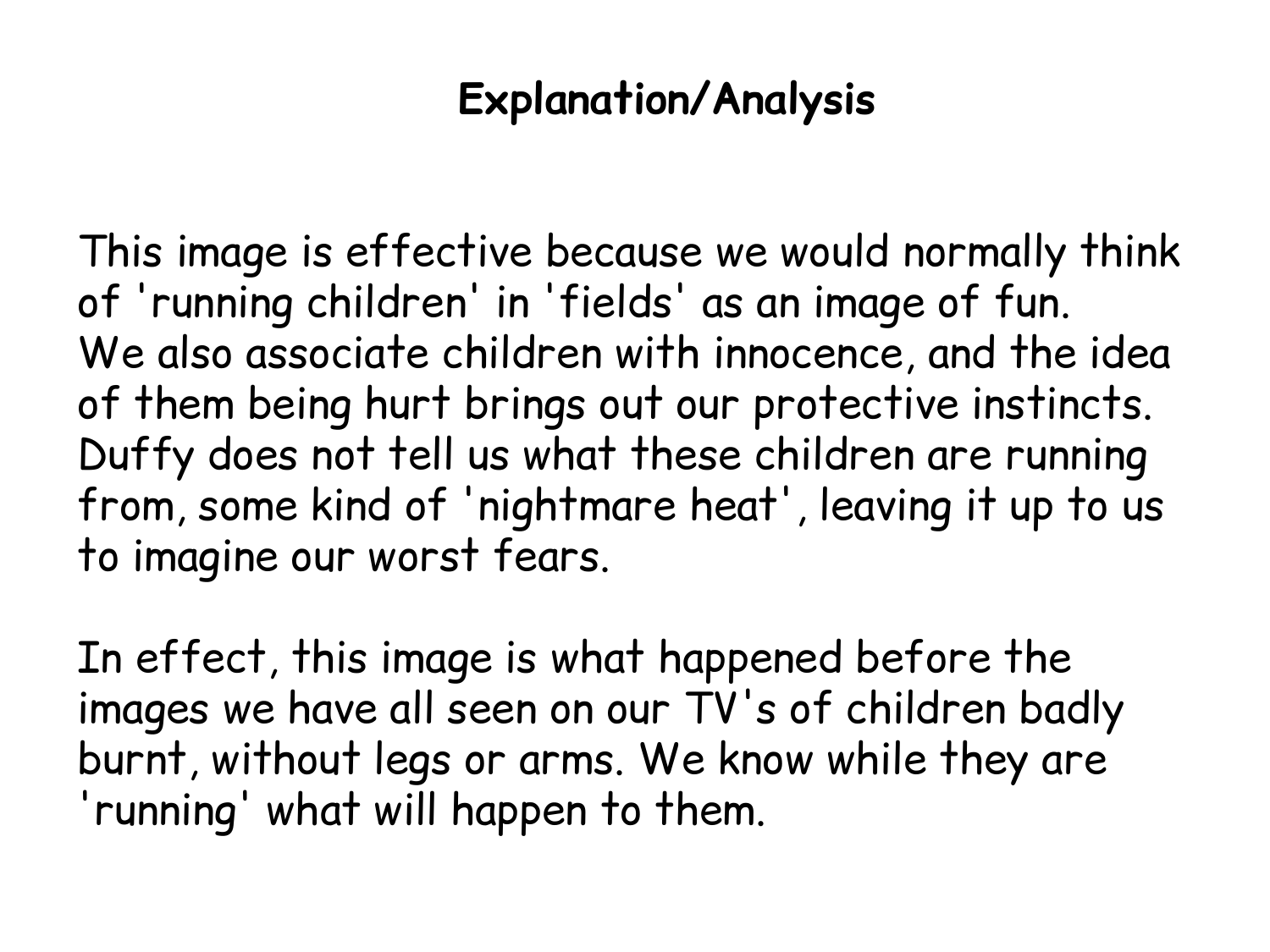

# Explanation/Analysis This image is effective because we would normally think of 'running children' in 'fields' as an image of fun. We also associate children with innocence, and the idea of them being hurt brings out our protective instincts. Duffy does not tell us what these children are running from, some kind of 'nightmare heat', leaving it up to us to imagine our worst fears. In effect, this image is what happened before the images we have all seen on our TV's of children badly burnt, without legs or arms. We know while they are 'running' what will happen to them.